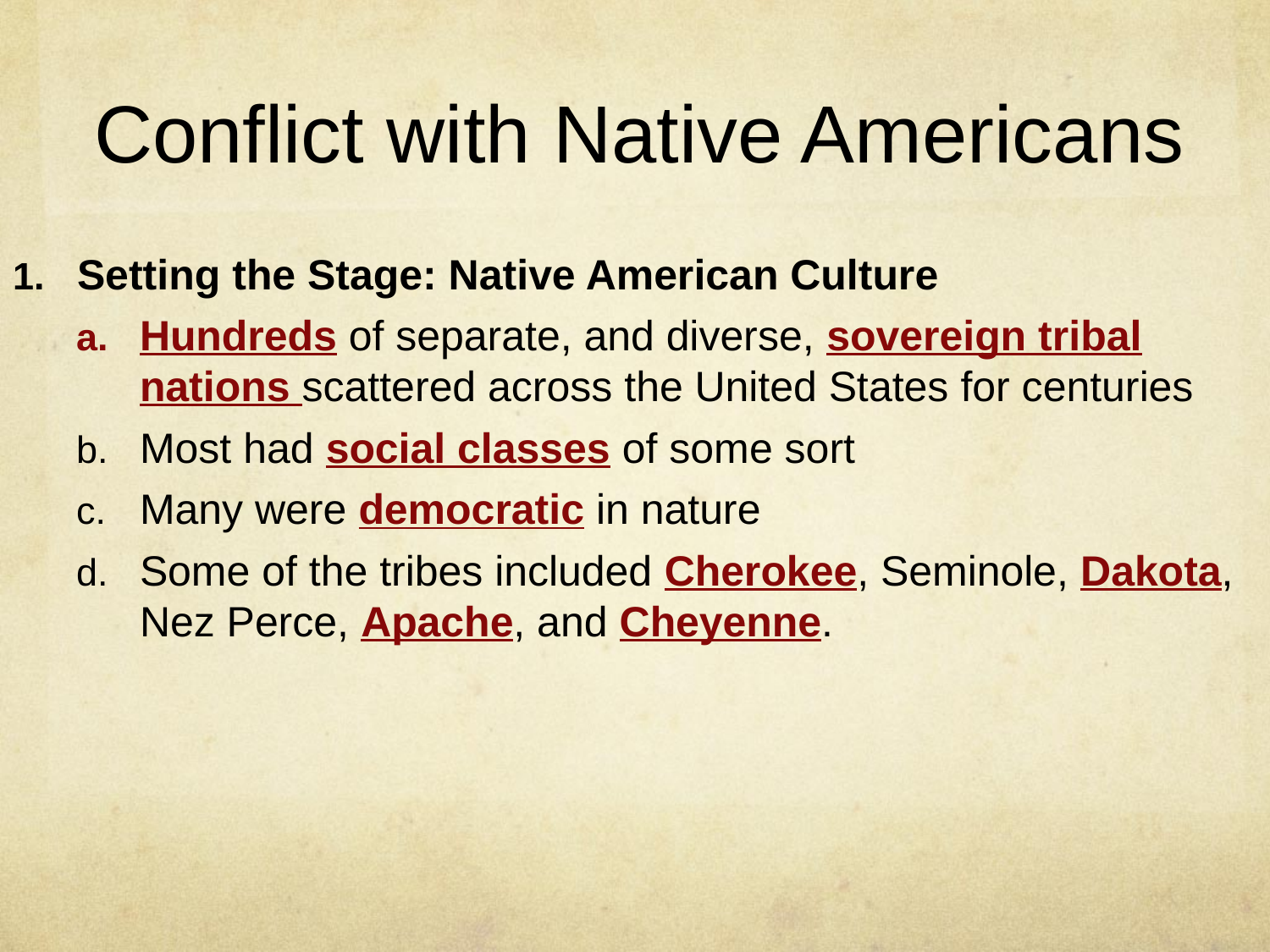

# Conflict with Native Americans
Setting the Stage: Native American Culture
Hundreds of separate, and diverse, sovereign tribal nations scattered across the United States for centuries
Most had social classes of some sort
Many were democratic in nature
Some of the tribes included Cherokee, Seminole, Dakota, Nez Perce, Apache, and Cheyenne.